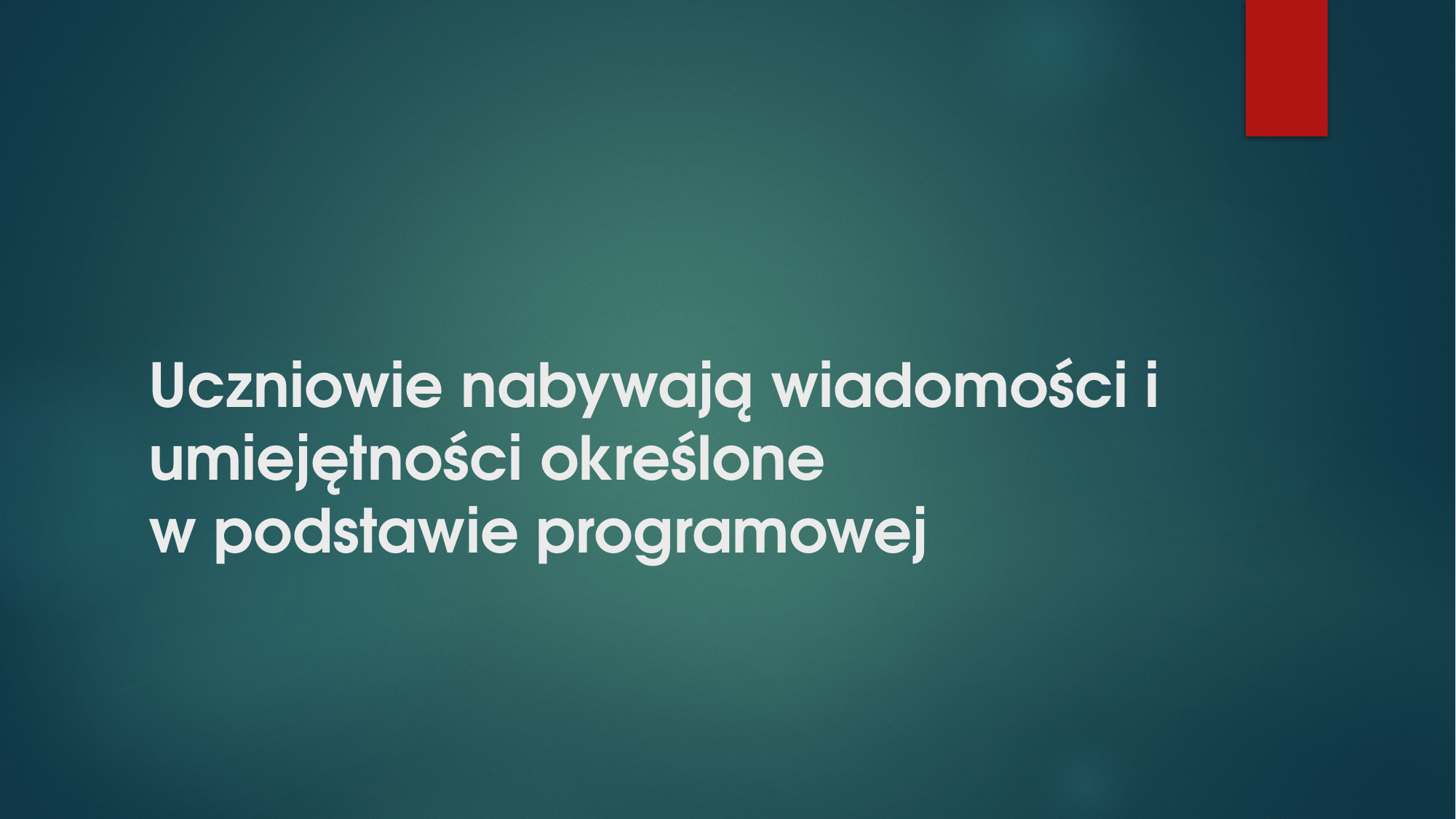

# Uczniowie nabywają wiadomości i umiejętności określone w podstawie programowej